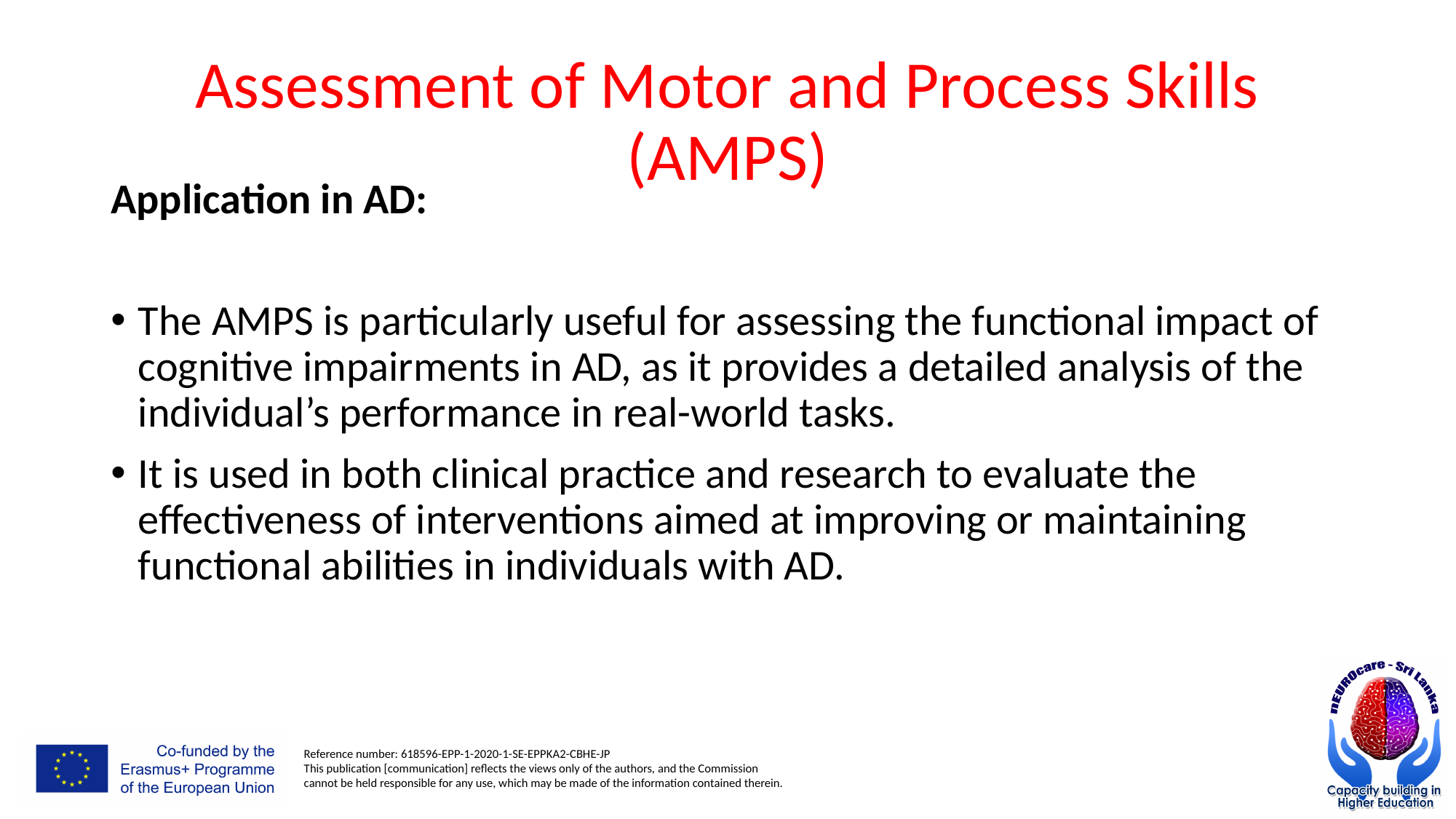

# Assessment of Motor and Process Skills (AMPS)

Application in AD:

The AMPS is particularly useful for assessing the functional impact of cognitive impairments in AD, as it provides a detailed analysis of the individual’s performance in real-world tasks.
It is used in both clinical practice and research to evaluate the effectiveness of interventions aimed at improving or maintaining functional abilities in individuals with AD.